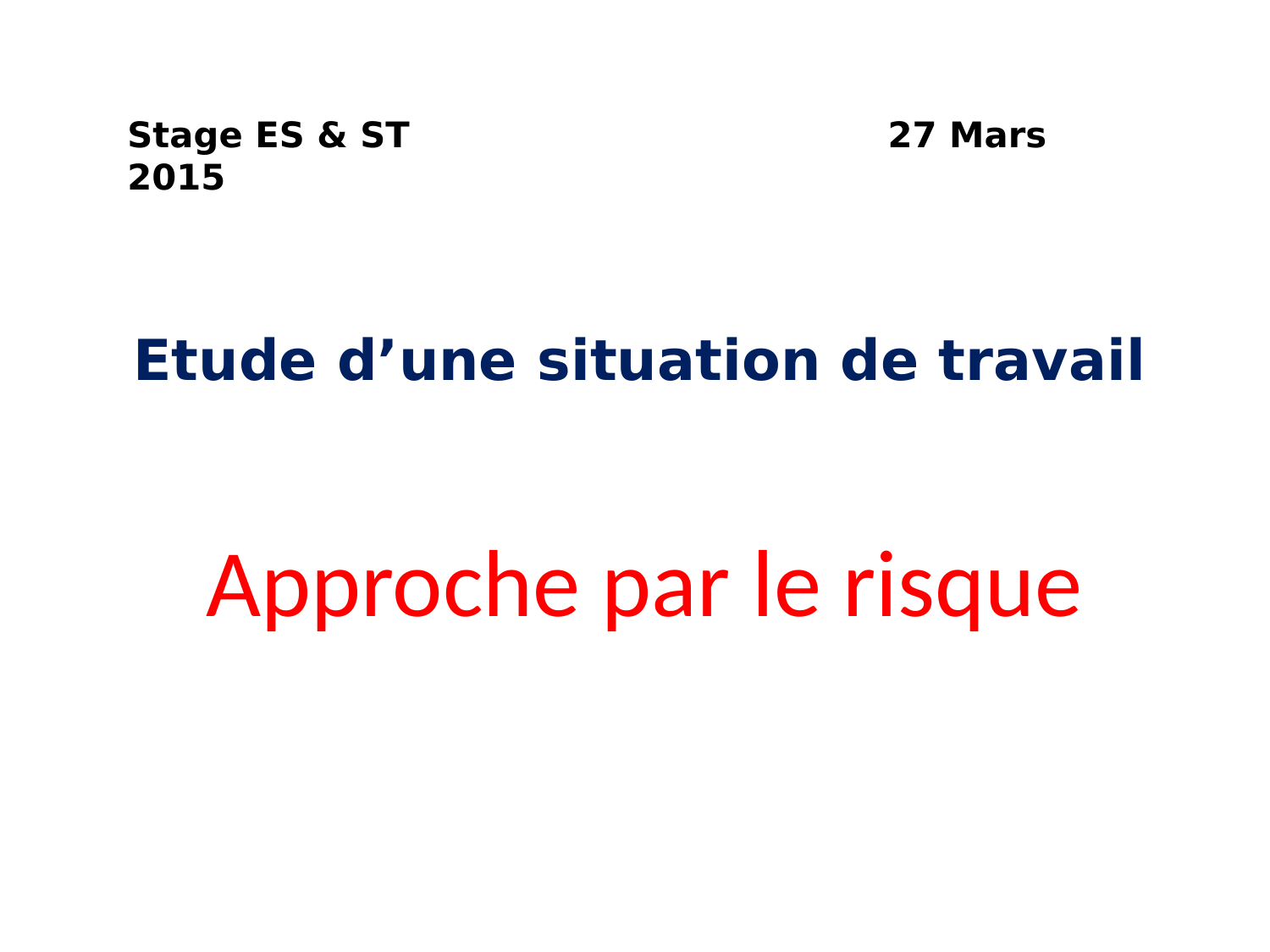

Stage ES & ST                                       27 Mars 2015

Etude d’une situation de travail
# Approche par le risque